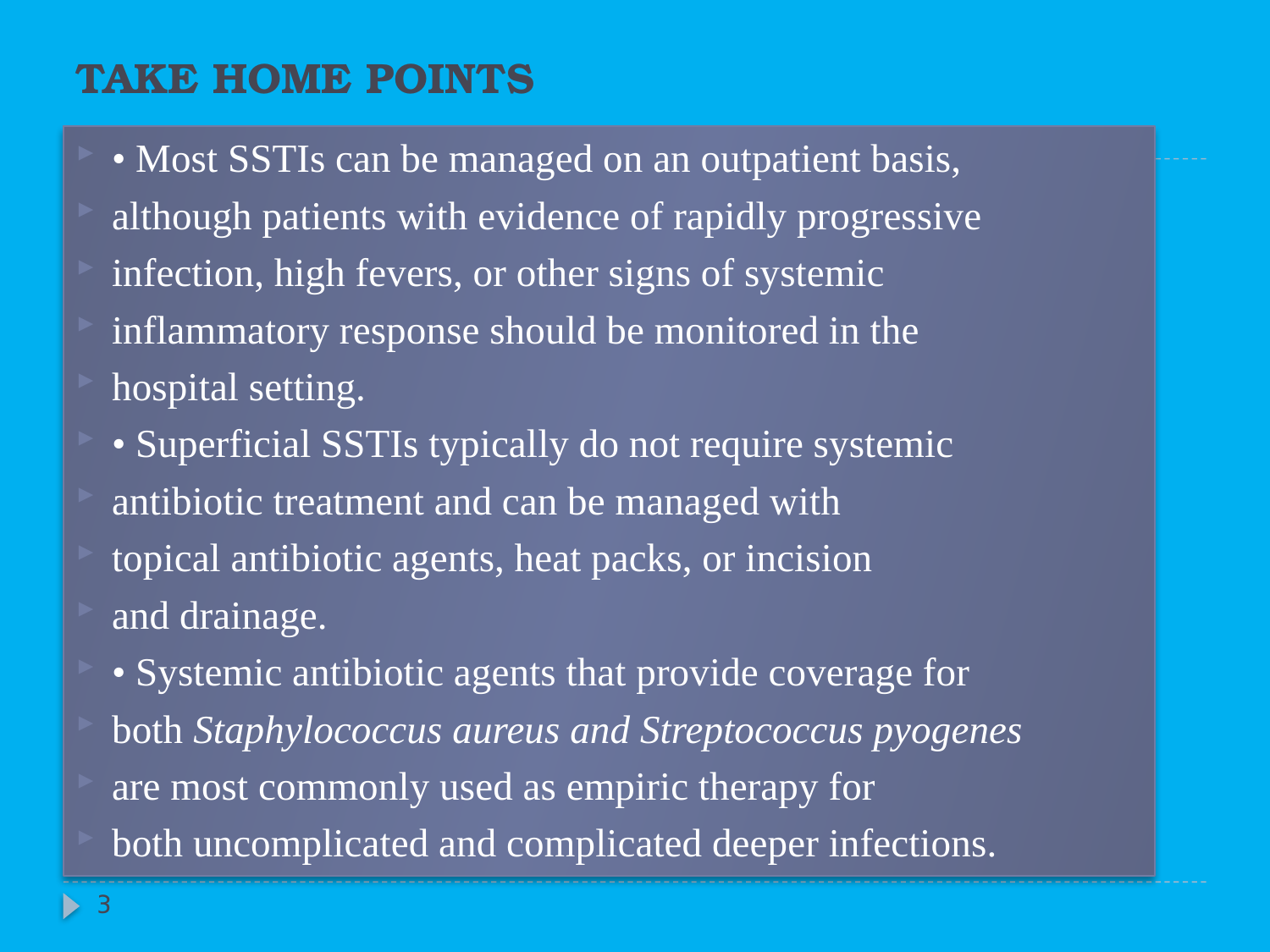

# TAKE HOME POINTS
• Most SSTIs can be managed on an outpatient basis,
although patients with evidence of rapidly progressive
infection, high fevers, or other signs of systemic
inflammatory response should be monitored in the
hospital setting.
• Superficial SSTIs typically do not require systemic
antibiotic treatment and can be managed with
topical antibiotic agents, heat packs, or incision
and drainage.
• Systemic antibiotic agents that provide coverage for
both Staphylococcus aureus and Streptococcus pyogenes
are most commonly used as empiric therapy for
both uncomplicated and complicated deeper infections.

3